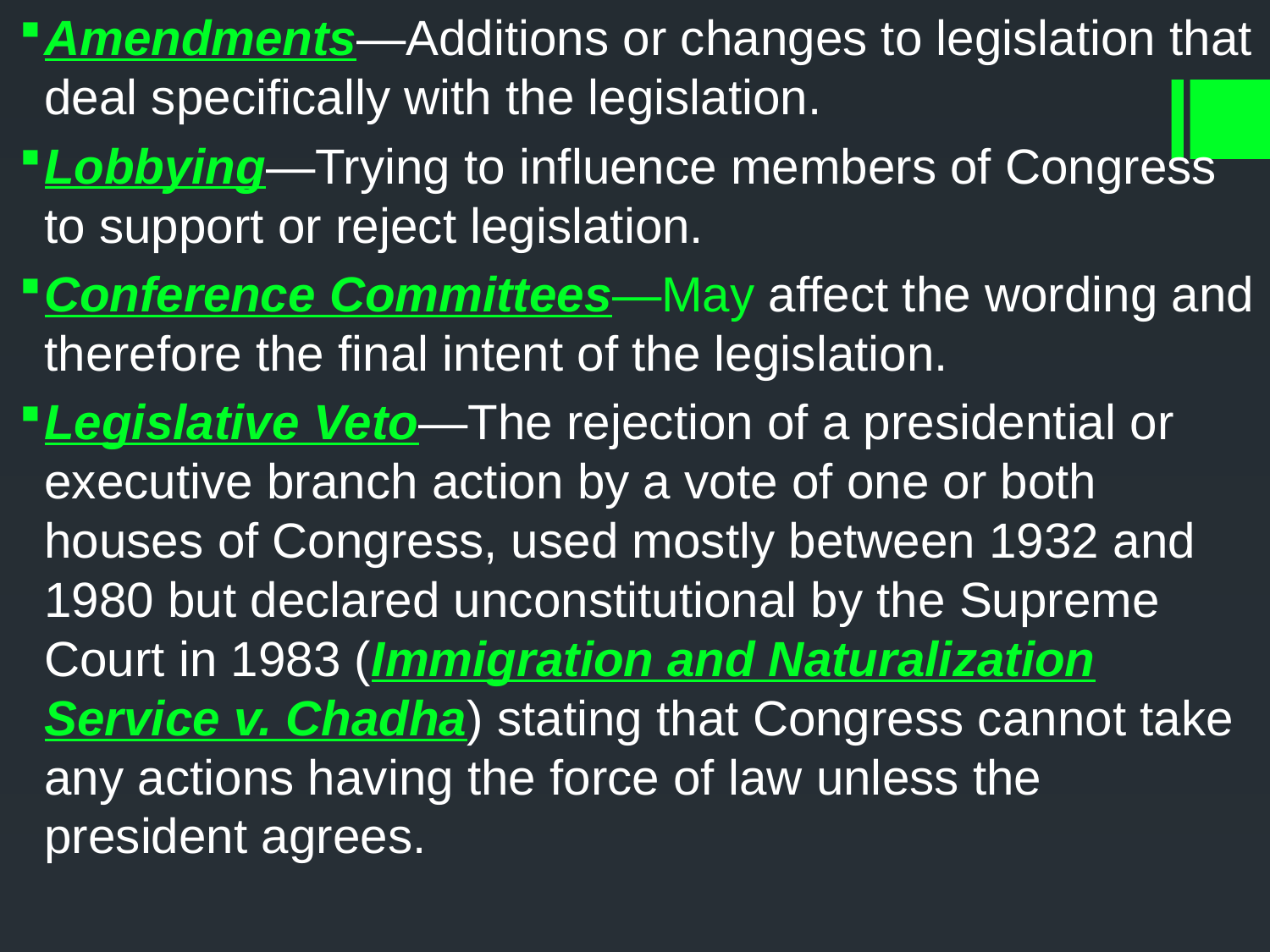

Amendments—Additions or changes to legislation that deal specifically with the legislation.
Lobbying—Trying to influence members of Congress to support or reject legislation.
Conference Committees—May affect the wording and therefore the final intent of the legislation.
Legislative Veto—The rejection of a presidential or executive branch action by a vote of one or both houses of Congress, used mostly between 1932 and 1980 but declared unconstitutional by the Supreme Court in 1983 (Immigration and Naturalization Service v. Chadha) stating that Congress cannot take any actions having the force of law unless the president agrees.